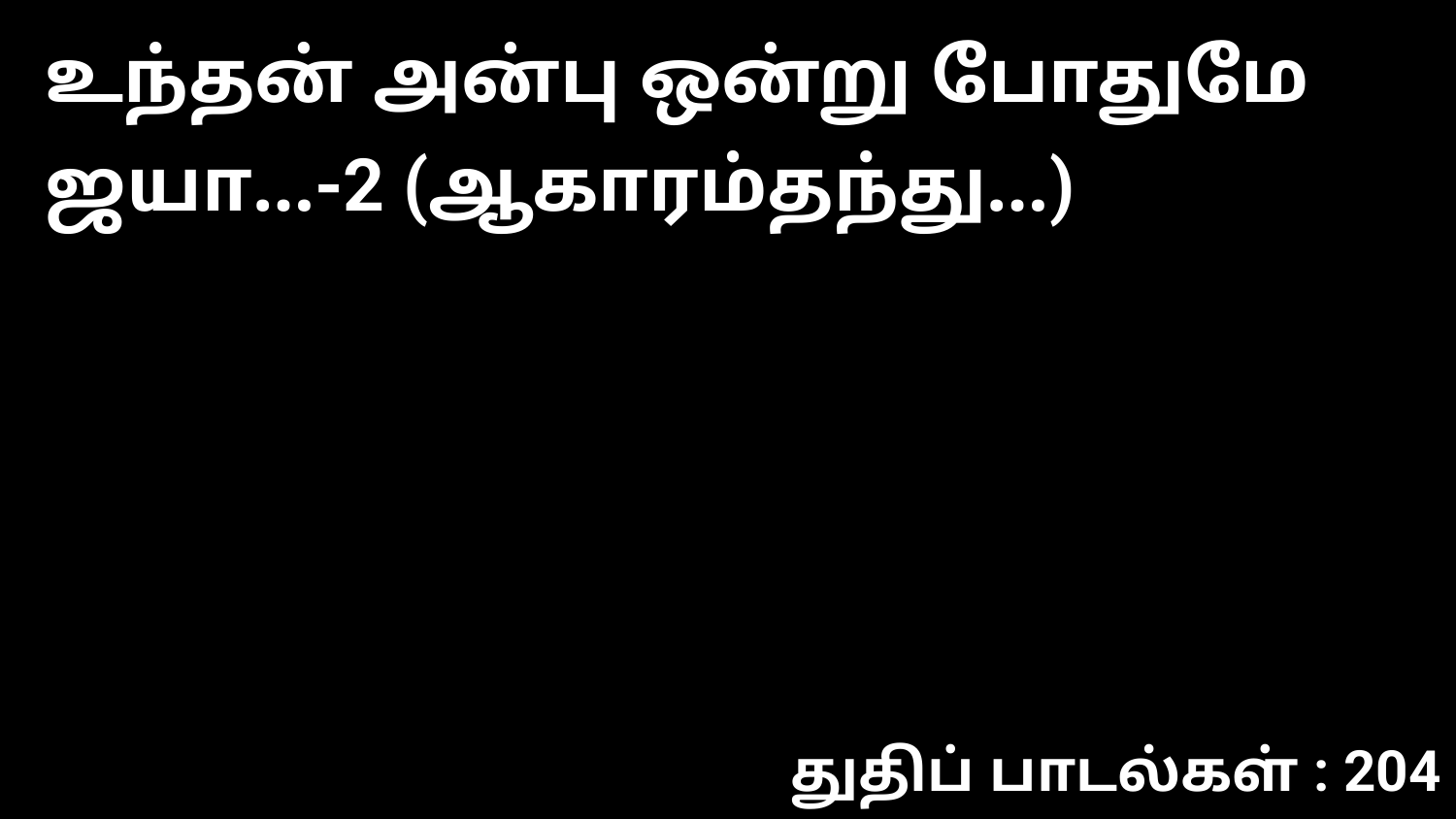

உந்தன் அன்பு ஒன்று போதுமே ஜயா…-2 (ஆகாரம்தந்து…)
துதிப் பாடல்கள் : 204